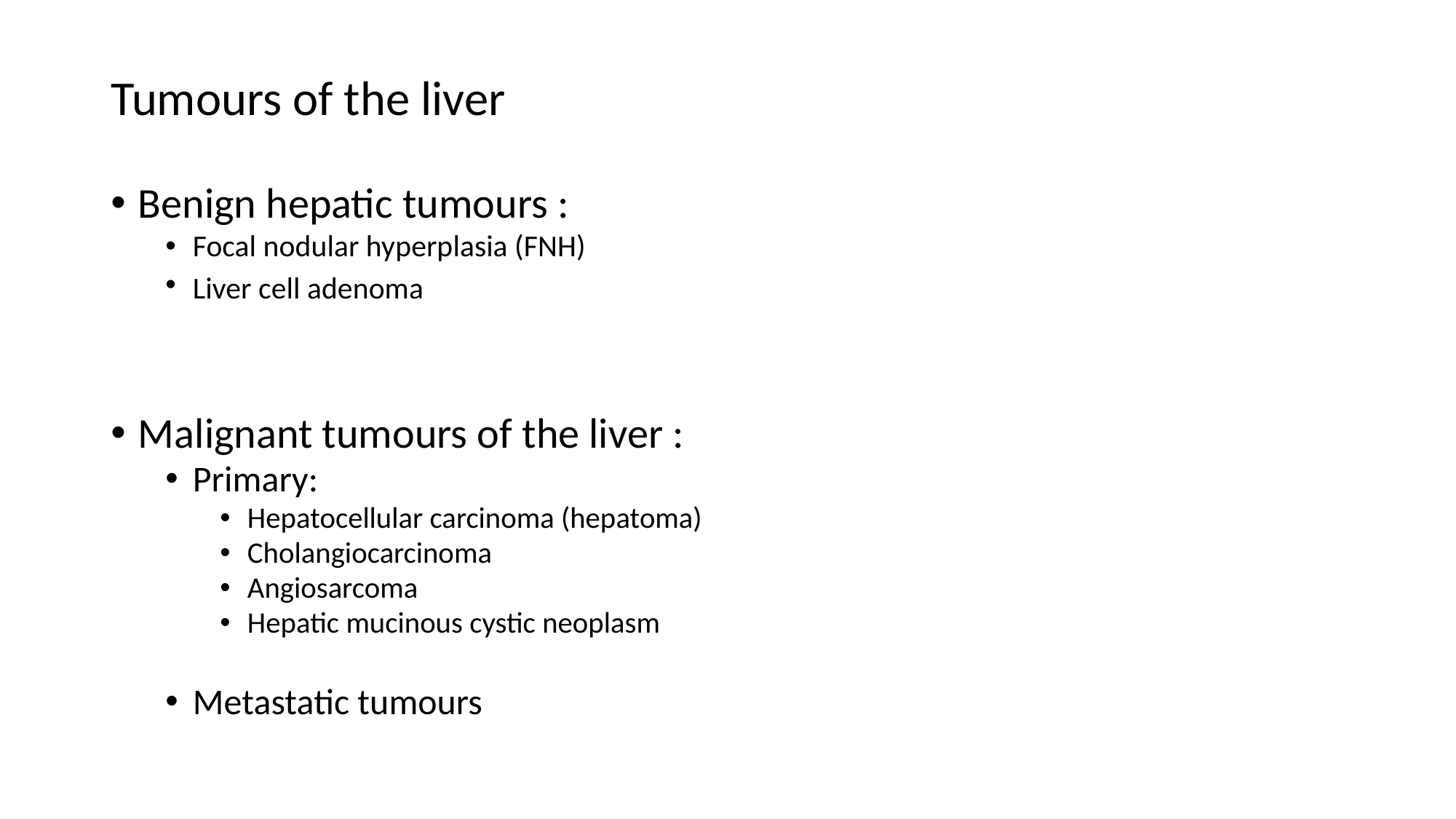

Tumours of the liver

Benign hepatic tumours :
Focal nodular hyperplasia (FNH)
Liver cell adenoma

Malignant tumours of the liver :
Primary:
Hepatocellular carcinoma (hepatoma)
Cholangiocarcinoma
Angiosarcoma
Hepatic mucinous cystic neoplasm

Metastatic tumours